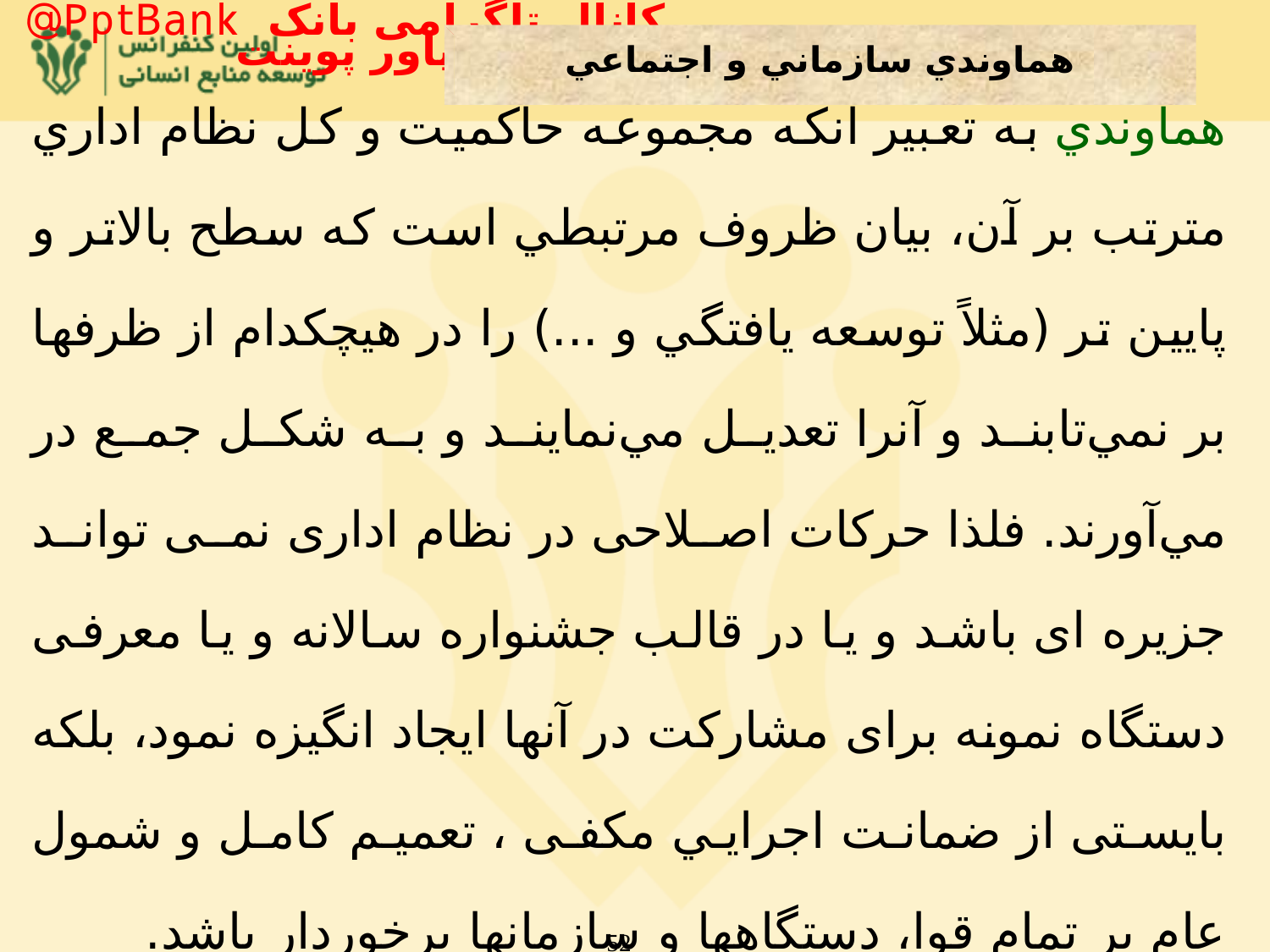

هماوندي سازماني و اجتماعي
هماوندي به تعبير آنكه مجموعه حاكميت و كل نظام اداري مترتب بر آن، بيان ظروف مرتبطي است كه سطح بالاتر و پايين تر (مثلاً توسعه يافتگي و ...) را در هيچكدام از ظرفها بر نمي‌تابند و آنرا تعديل مي‌نمايند و به شكل جمع در مي‌آورند. فلذا حرکات اصلاحی در نظام اداری نمی تواند جزيره ای باشد و يا در قالب جشنواره سالانه و يا معرفی دستگاه نمونه برای مشارکت در آنها ايجاد انگيزه نمود، بلکه بايستی از ضمانت اجرايي مکفی ، تعميم کامل و شمول عام بر تمام قوا، دستگاهها و سازمانها برخوردار باشد.
52